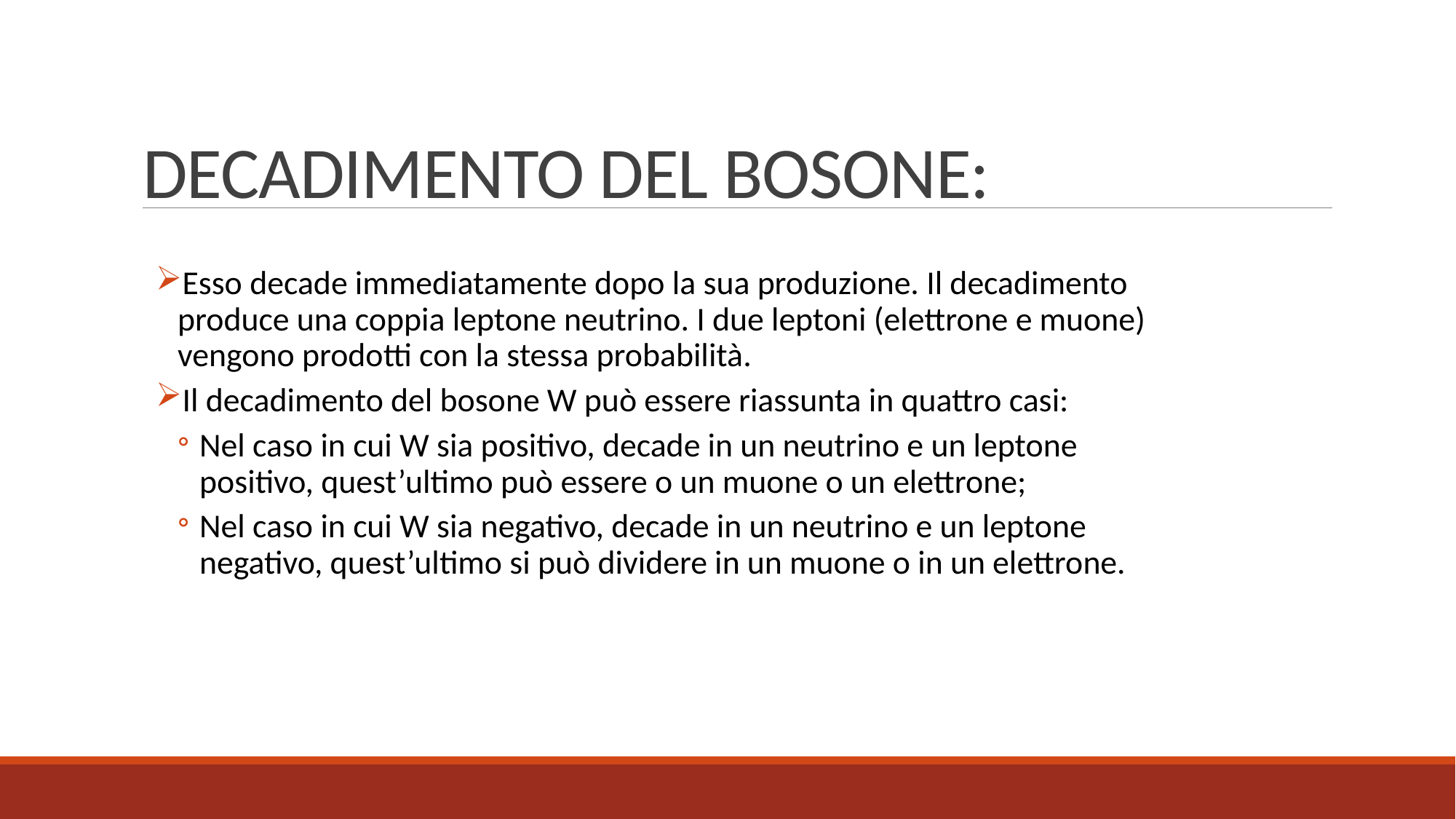

# DECADIMENTO DEL BOSONE:
Esso decade immediatamente dopo la sua produzione. Il decadimento produce una coppia leptone neutrino. I due leptoni (elettrone e muone) vengono prodotti con la stessa probabilità.
Il decadimento del bosone W può essere riassunta in quattro casi:
Nel caso in cui W sia positivo, decade in un neutrino e un leptone positivo, quest’ultimo può essere o un muone o un elettrone;
Nel caso in cui W sia negativo, decade in un neutrino e un leptone negativo, quest’ultimo si può dividere in un muone o in un elettrone.